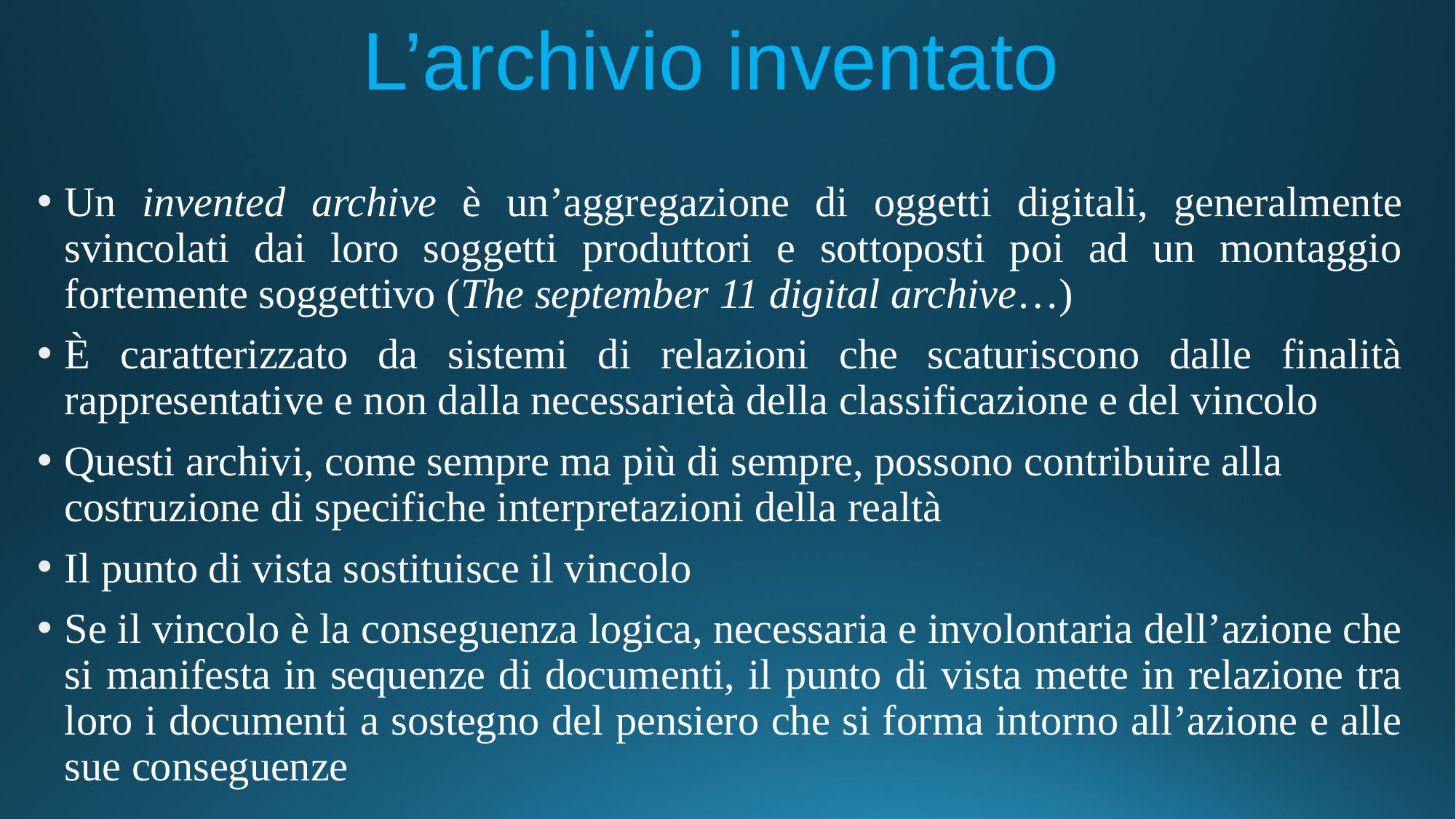

# L’archivio inventato
Un invented archive è un’aggregazione di oggetti digitali, generalmente svincolati dai loro soggetti produttori e sottoposti poi ad un montaggio fortemente soggettivo (The september 11 digital archive…)
È caratterizzato da sistemi di relazioni che scaturiscono dalle finalità rappresentative e non dalla necessarietà della classificazione e del vincolo
Questi archivi, come sempre ma più di sempre, possono contribuire alla costruzione di specifiche interpretazioni della realtà
Il punto di vista sostituisce il vincolo
Se il vincolo è la conseguenza logica, necessaria e involontaria dell’azione che si manifesta in sequenze di documenti, il punto di vista mette in relazione tra loro i documenti a sostegno del pensiero che si forma intorno all’azione e alle sue conseguenze